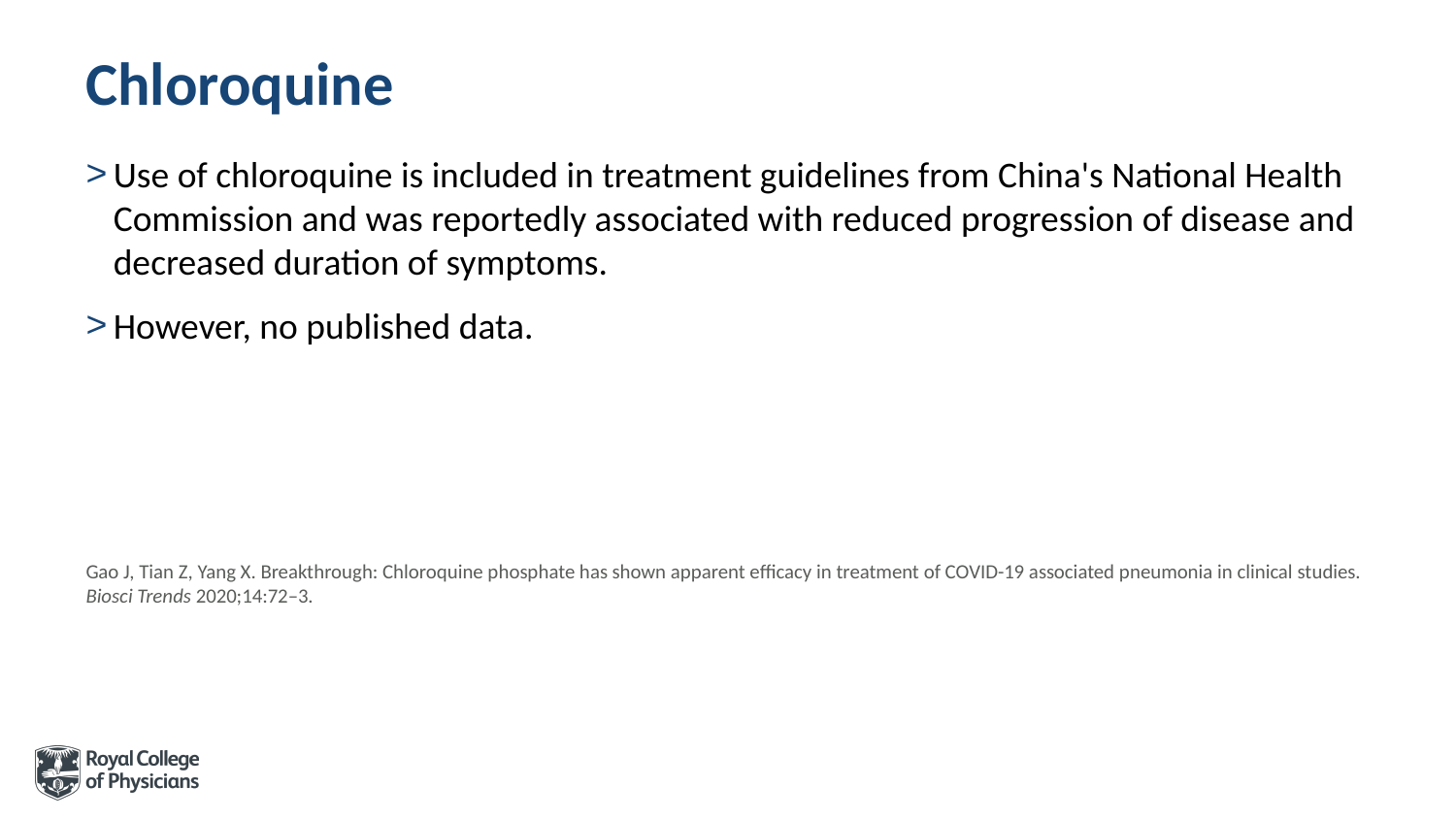

# Chloroquine
Use of chloroquine is included in treatment guidelines from China's National Health Commission and was reportedly associated with reduced progression of disease and decreased duration of symptoms.
However, no published data.

Gao J, Tian Z, Yang X. Breakthrough: Chloroquine phosphate has shown apparent efficacy in treatment of COVID-19 associated pneumonia in clinical studies. Biosci Trends 2020;14:72–3.